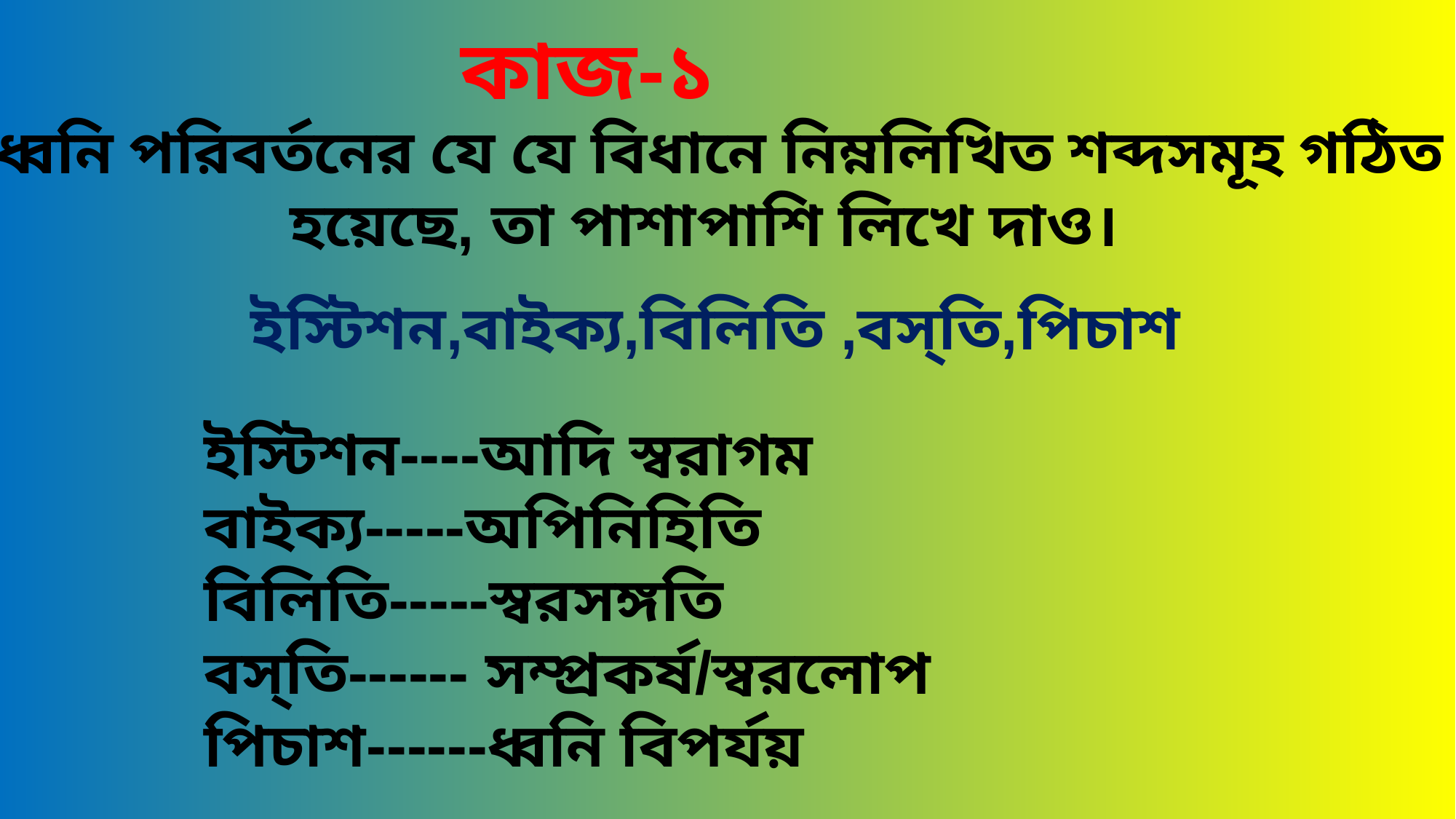

কাজ-১
ধ্বনি পরিবর্তনের যে যে বিধানে নিম্নলিখিত শব্দসমূহ গঠিত হয়েছে, তা পাশাপাশি লিখে দাও।
ইস্টিশন,বাইক্য,বিলিতি ,বস্‌তি,পিচাশ
ইস্টিশন----আদি স্বরাগম
বাইক্য-----অপিনিহিতি
বিলিতি-----স্বরসঙ্গতি
বস্‌তি------ সম্প্রকর্ষ/স্বরলোপ
পিচাশ------ধ্বনি বিপর্যয়